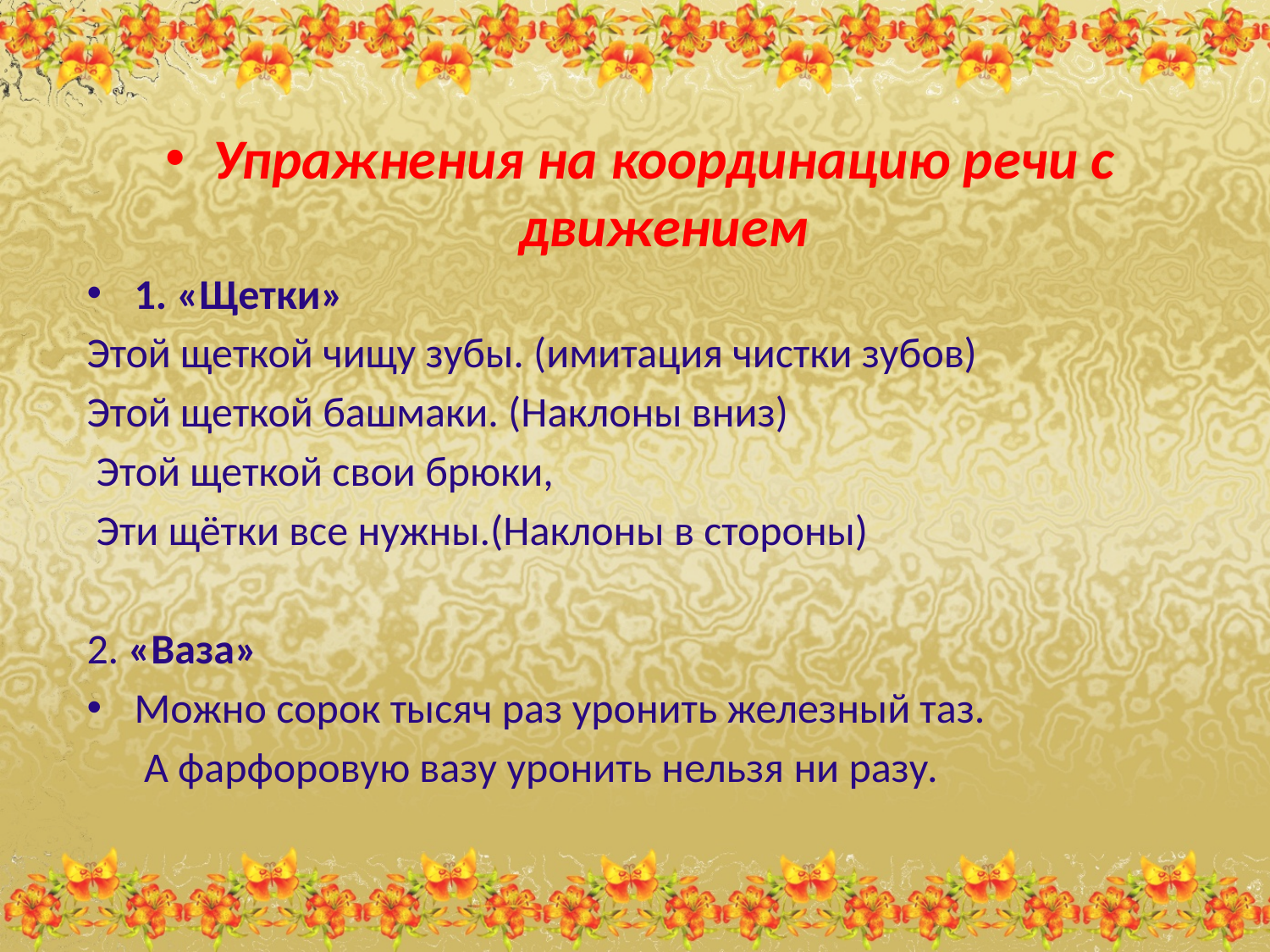

#
Упражнения на координацию речи с движением
1. «Щетки»
Этой щеткой чищу зубы. (имитация чистки зубов)
Этой щеткой башмаки. (Наклоны вниз)
 Этой щеткой свои брюки,
 Эти щётки все нужны.(Наклоны в стороны)

2. «Ваза»
Можно сорок тысяч раз уронить железный таз.
      А фарфоровую вазу уронить нельзя ни разу.